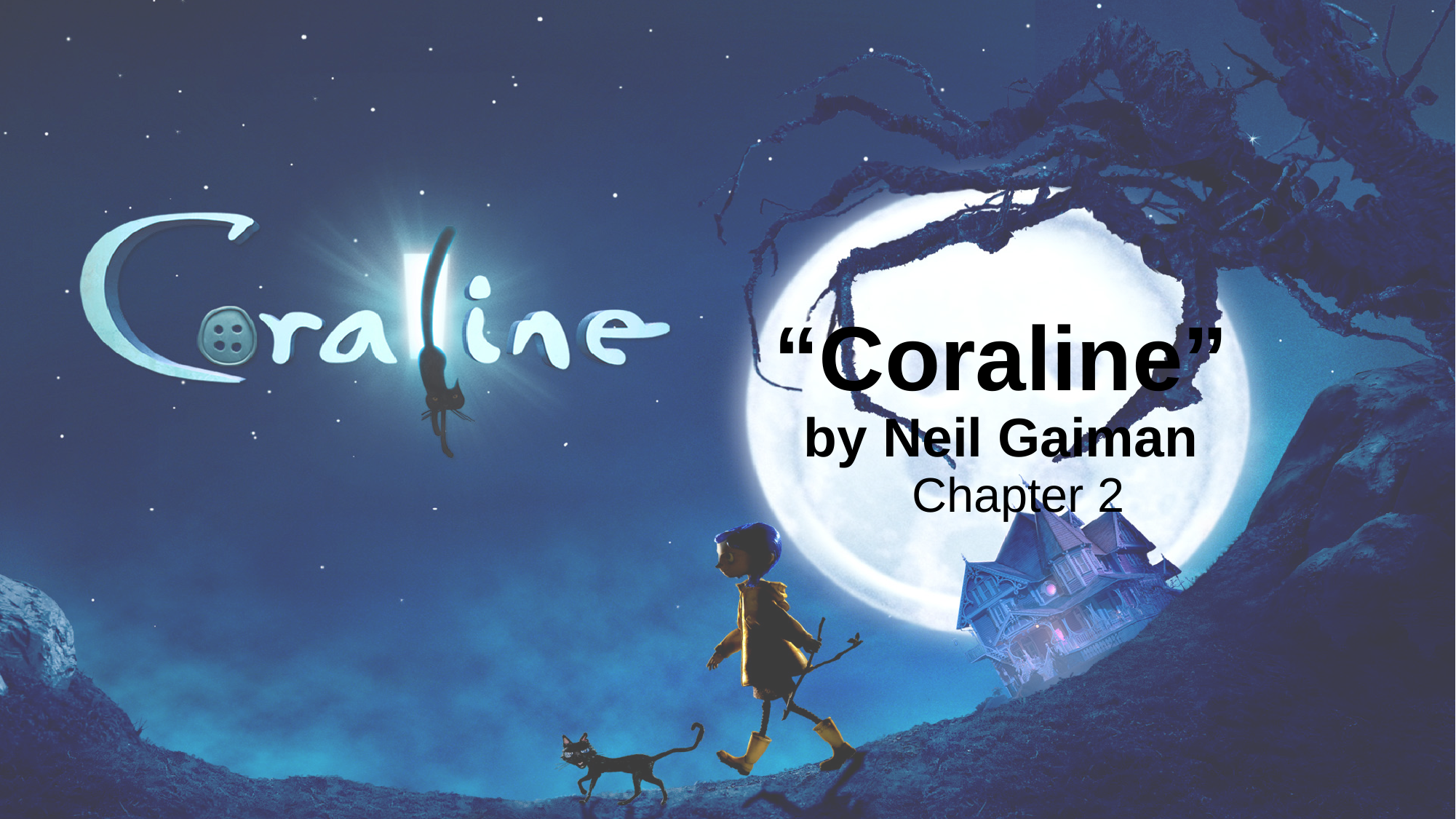

# “Coraline” by Neil Gaiman
Chapter 2